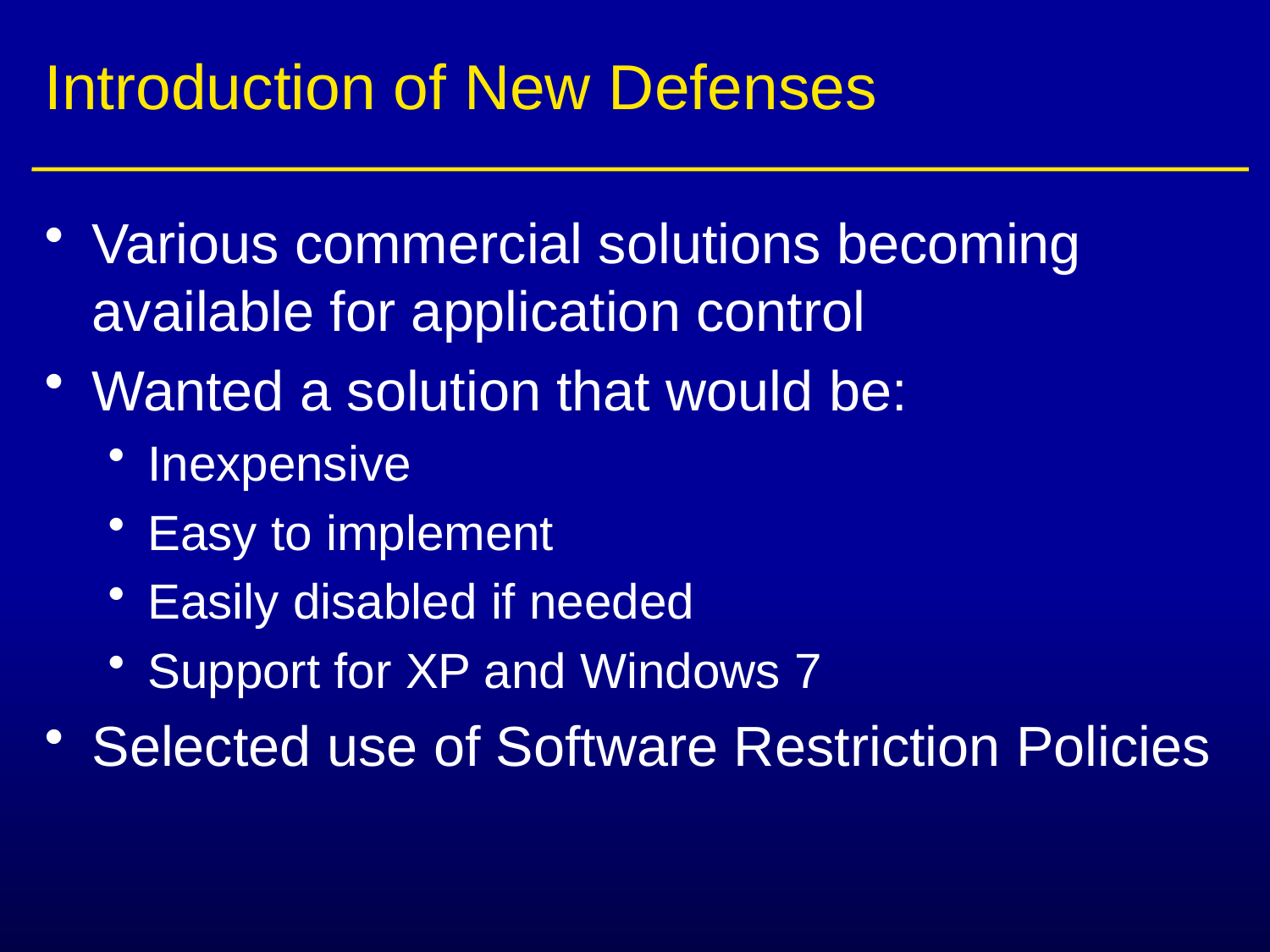

# Introduction of New Defenses
Various commercial solutions becoming available for application control
Wanted a solution that would be:
Inexpensive
Easy to implement
Easily disabled if needed
Support for XP and Windows 7
Selected use of Software Restriction Policies